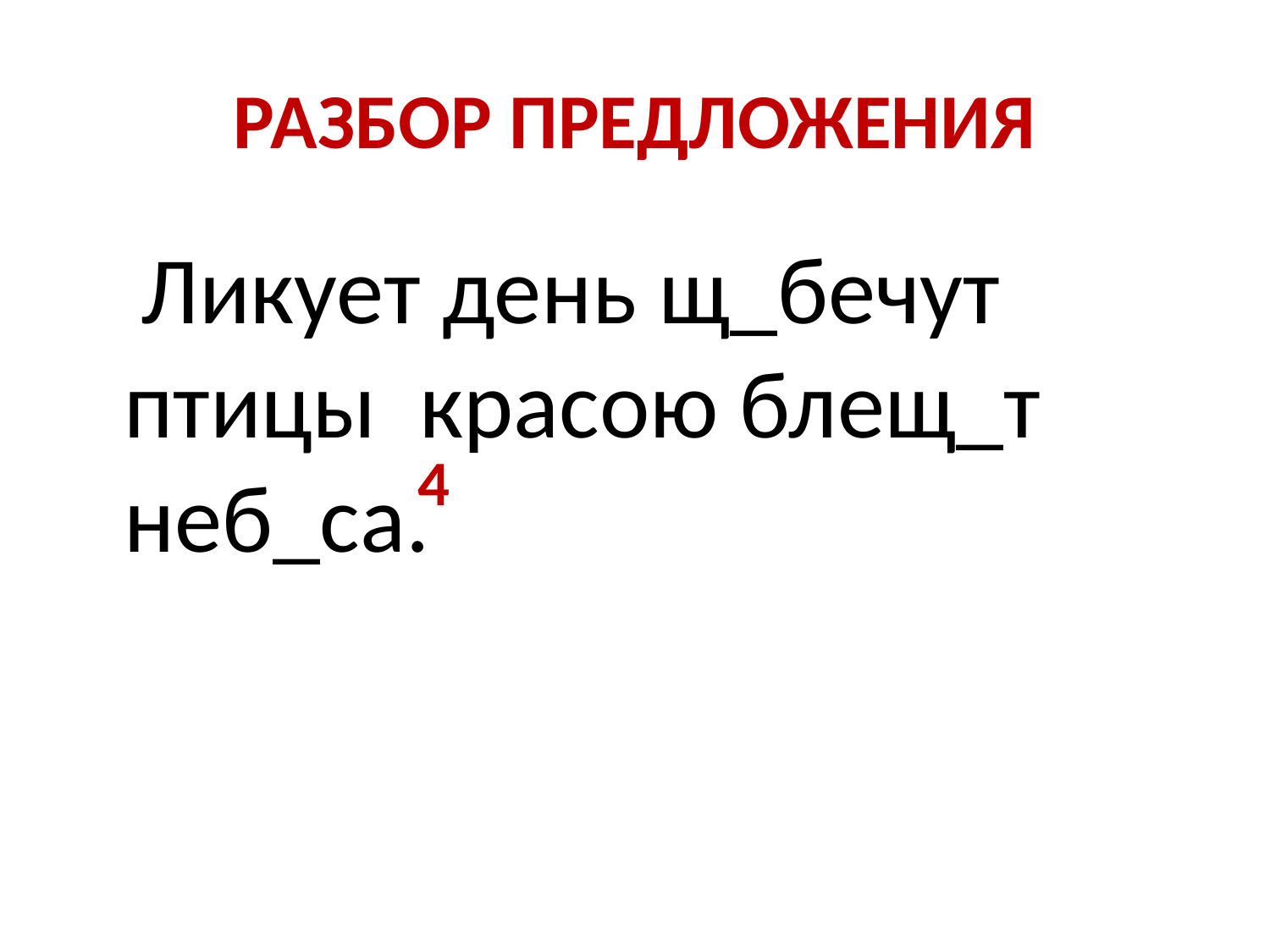

# РАЗБОР ПРЕДЛОЖЕНИЯ
   Ликует день щ_бечут птицы  красою блещ_т неб_са.
4